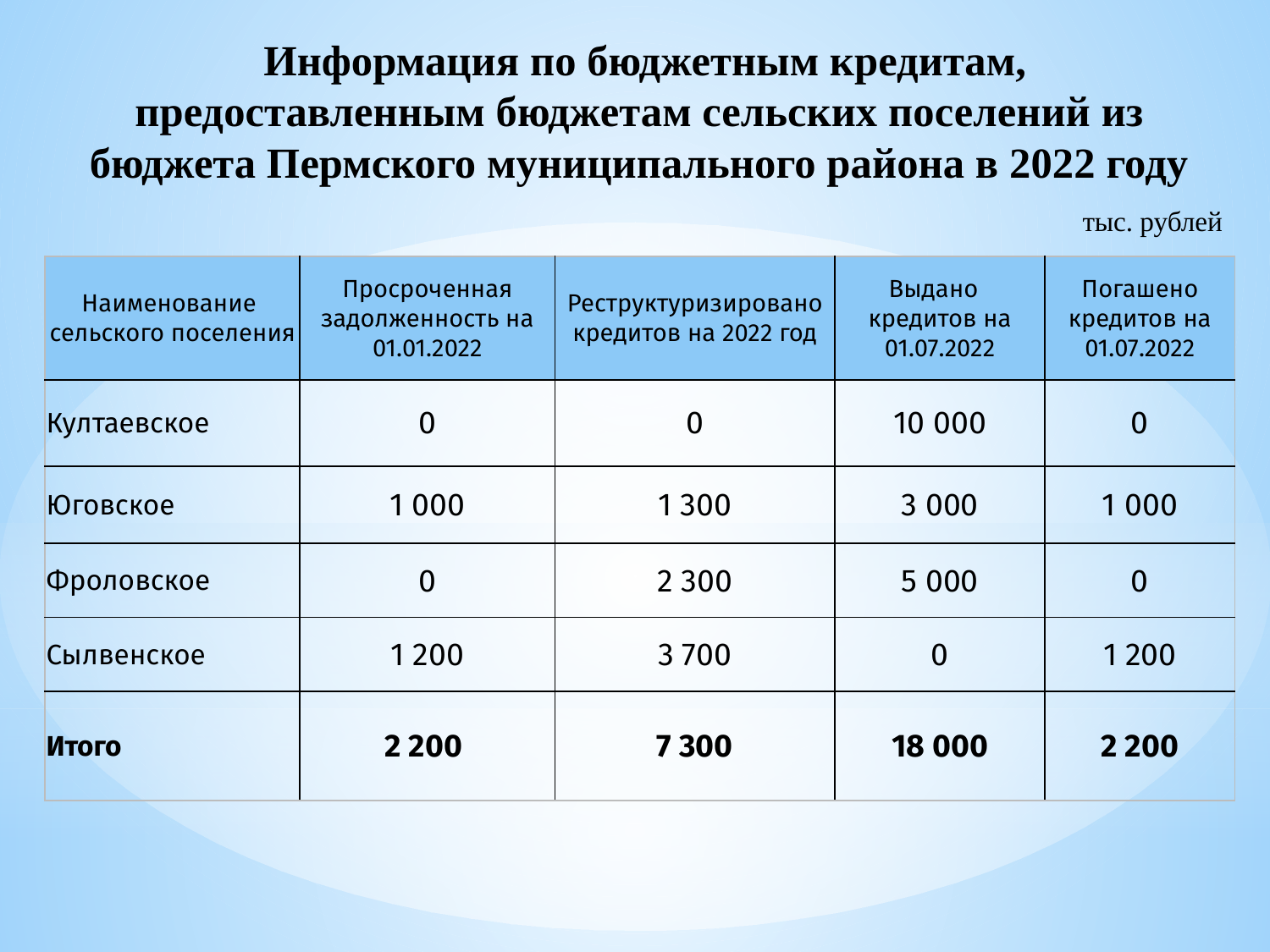

Информация по бюджетным кредитам, предоставленным бюджетам сельских поселений из бюджета Пермского муниципального района в 2022 году
тыс. рублей
| Наименование сельского поселения | Просроченная задолженность на 01.01.2022 | Реструктуризировано кредитов на 2022 год | Выдано кредитов на 01.07.2022 | Погашено кредитов на 01.07.2022 |
| --- | --- | --- | --- | --- |
| Култаевское | 0 | 0 | 10 000 | 0 |
| Юговское | 1 000 | 1 300 | 3 000 | 1 000 |
| Фроловское | 0 | 2 300 | 5 000 | 0 |
| Сылвенское | 1 200 | 3 700 | 0 | 1 200 |
| Итого | 2 200 | 7 300 | 18 000 | 2 200 |